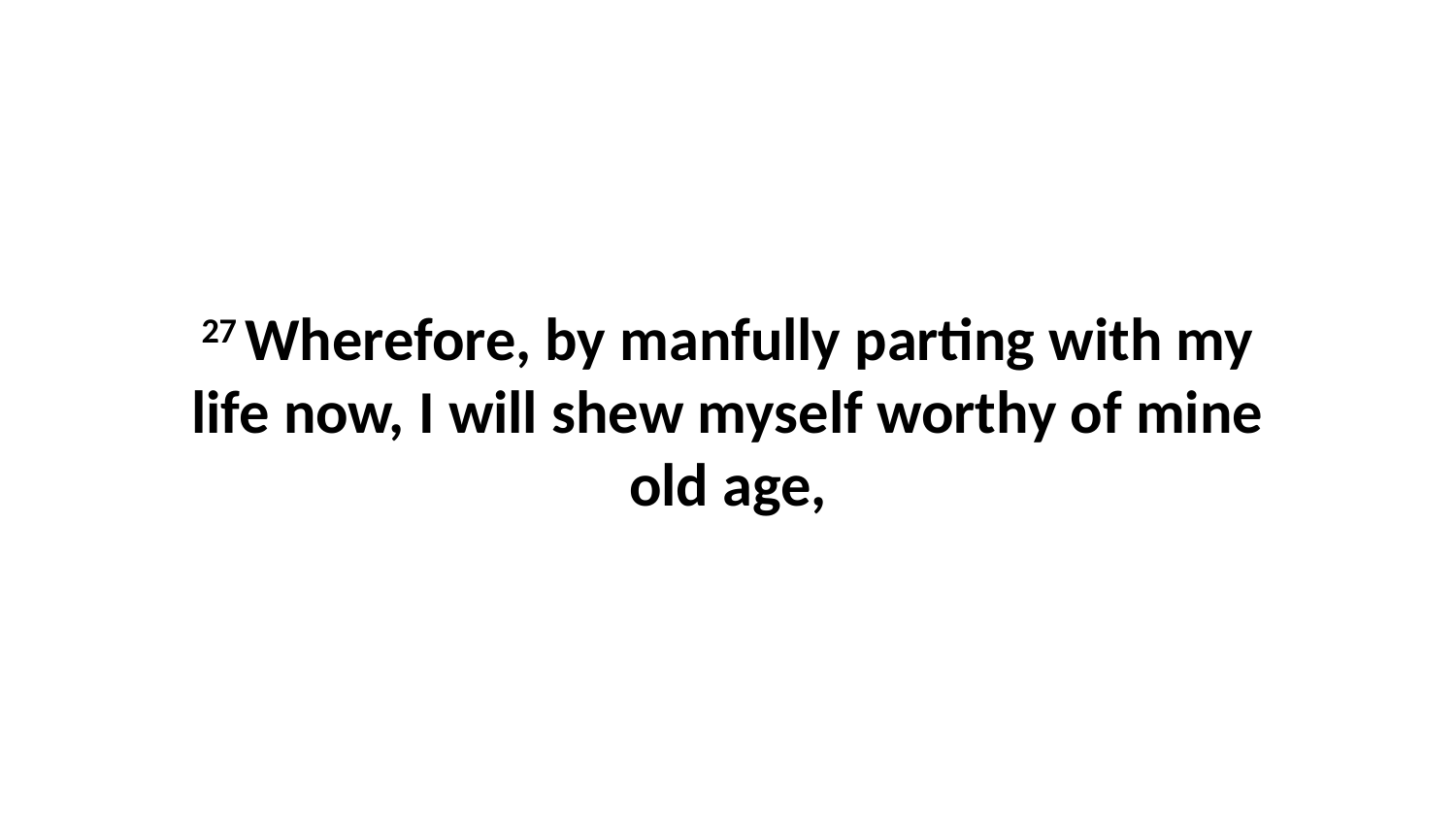

27 Wherefore, by manfully parting with my life now, I will shew myself worthy of mine old age,